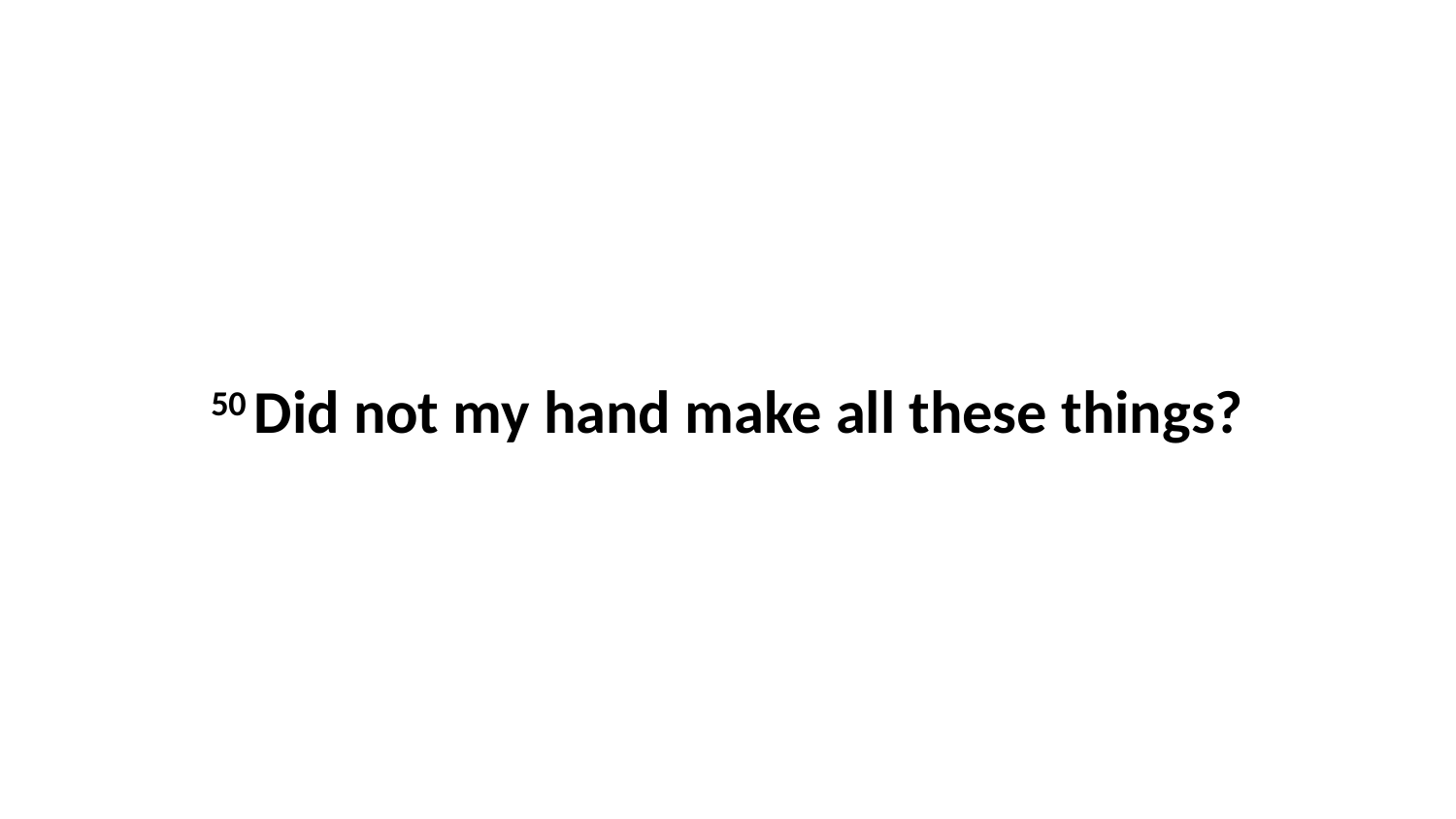

50 Did not my hand make all these things?